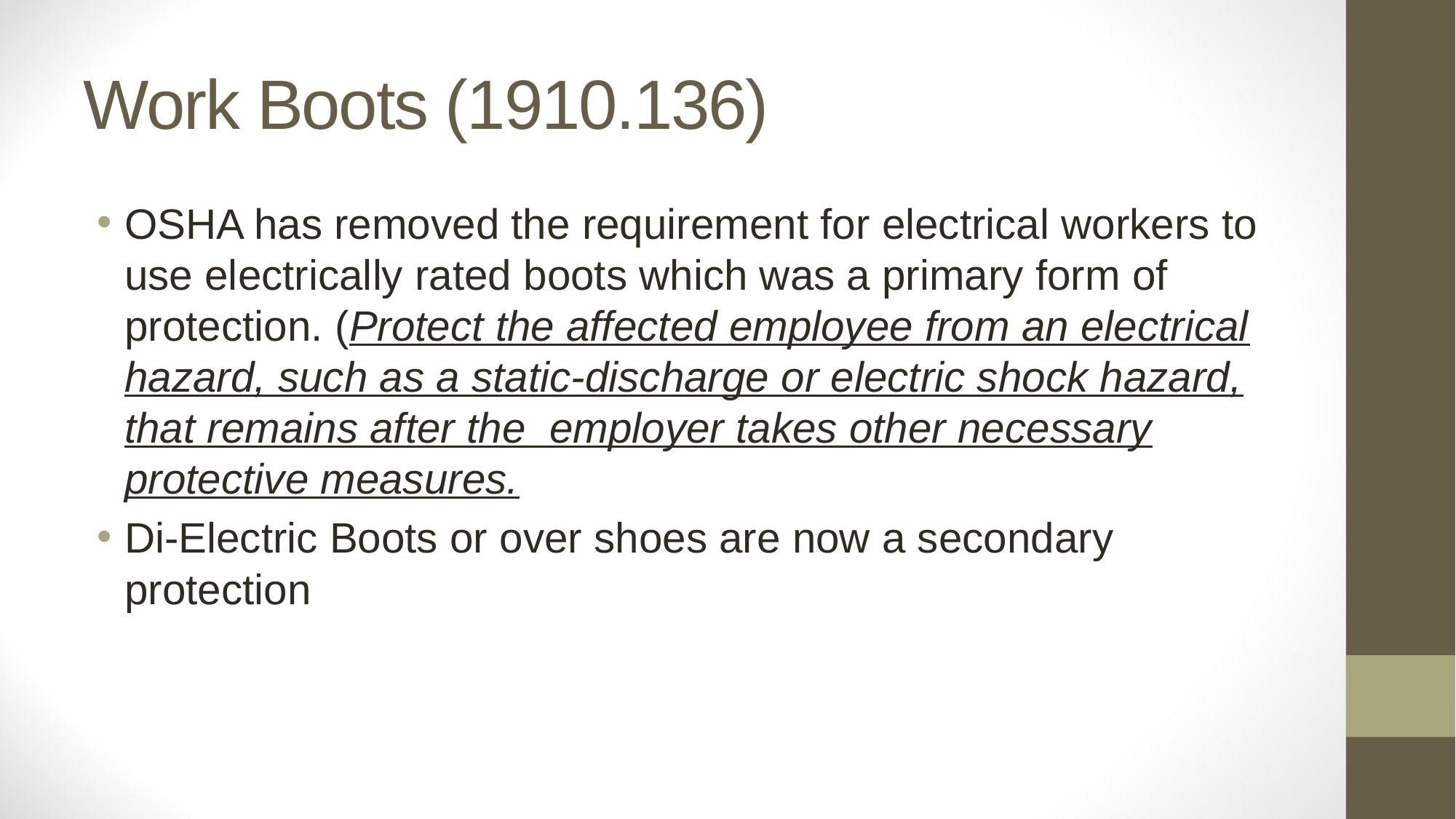

# Work Boots (1910.136)
OSHA has removed the requirement for electrical workers to use electrically rated boots which was a primary form of protection. (Protect the affected employee from an electrical hazard, such as a static-discharge or electric shock hazard, that remains after the  employer takes other necessary protective measures.
Di-Electric Boots or over shoes are now a secondary protection